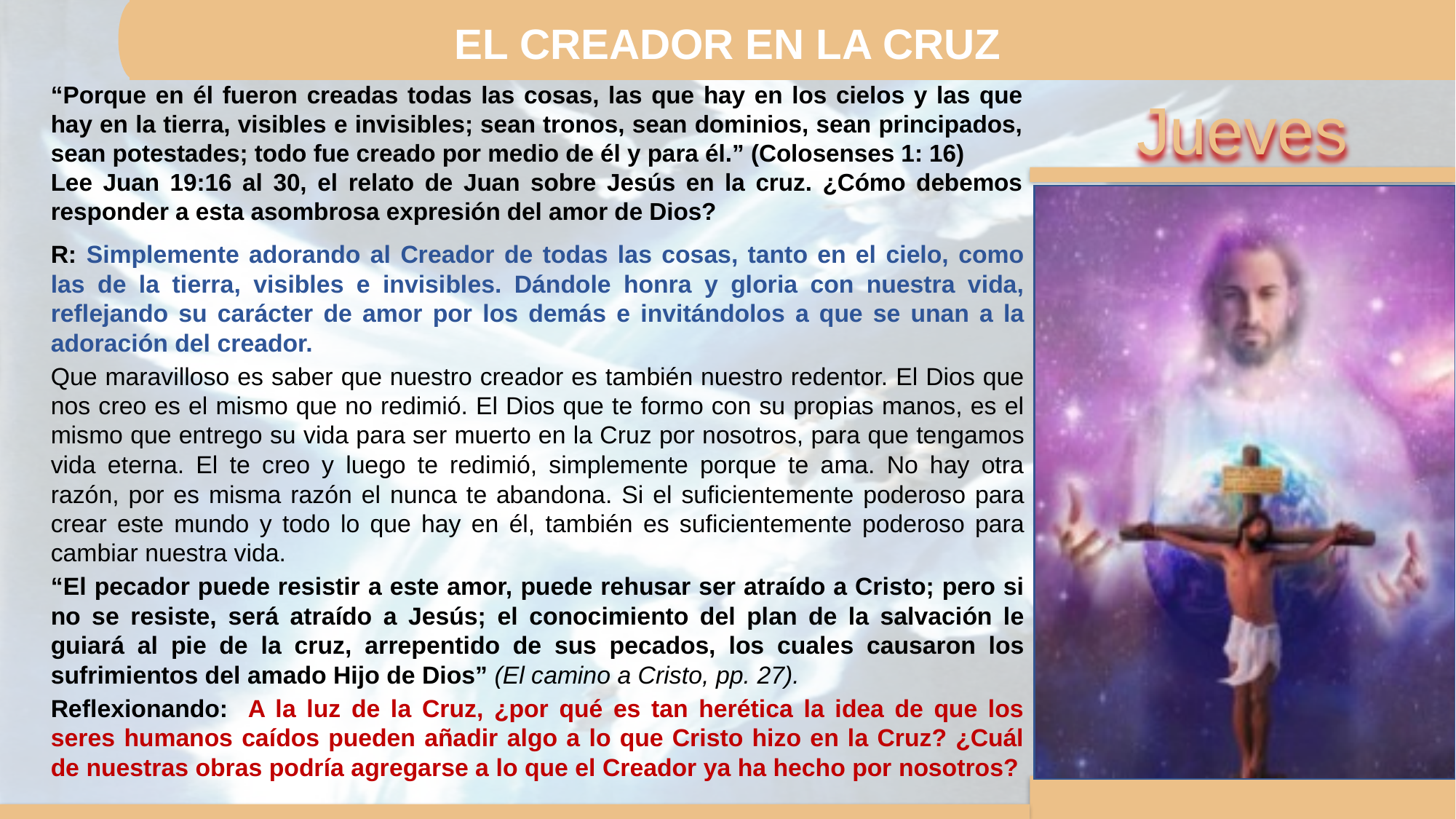

EL CREADOR EN LA CRUZ
“Porque en él fueron creadas todas las cosas, las que hay en los cielos y las que hay en la tierra, visibles e invisibles; sean tronos, sean dominios, sean principados, sean potestades; todo fue creado por medio de él y para él.” (Colosenses 1: 16)
Lee Juan 19:16 al 30, el relato de Juan sobre Jesús en la cruz. ¿Cómo debemos responder a esta asombrosa expresión del amor de Dios?

R: Simplemente adorando al Creador de todas las cosas, tanto en el cielo, como las de la tierra, visibles e invisibles. Dándole honra y gloria con nuestra vida, reflejando su carácter de amor por los demás e invitándolos a que se unan a la adoración del creador.
Que maravilloso es saber que nuestro creador es también nuestro redentor. El Dios que nos creo es el mismo que no redimió. El Dios que te formo con su propias manos, es el mismo que entrego su vida para ser muerto en la Cruz por nosotros, para que tengamos vida eterna. El te creo y luego te redimió, simplemente porque te ama. No hay otra razón, por es misma razón el nunca te abandona. Si el suficientemente poderoso para crear este mundo y todo lo que hay en él, también es suficientemente poderoso para cambiar nuestra vida.
“El pecador puede resistir a este amor, puede rehusar ser atraído a Cristo; pero si no se resiste, será atraído a Jesús; el conocimiento del plan de la salvación le guiará al pie de la cruz, arrepentido de sus pecados, los cuales causaron los sufrimientos del amado Hijo de Dios” (El camino a Cristo, pp. 27).
Reflexionando:  A la luz de la Cruz, ¿por qué es tan herética la idea de que los seres humanos caídos pueden añadir algo a lo que Cristo hizo en la Cruz? ¿Cuál de nuestras obras podría agregarse a lo que el Creador ya ha hecho por nosotros?